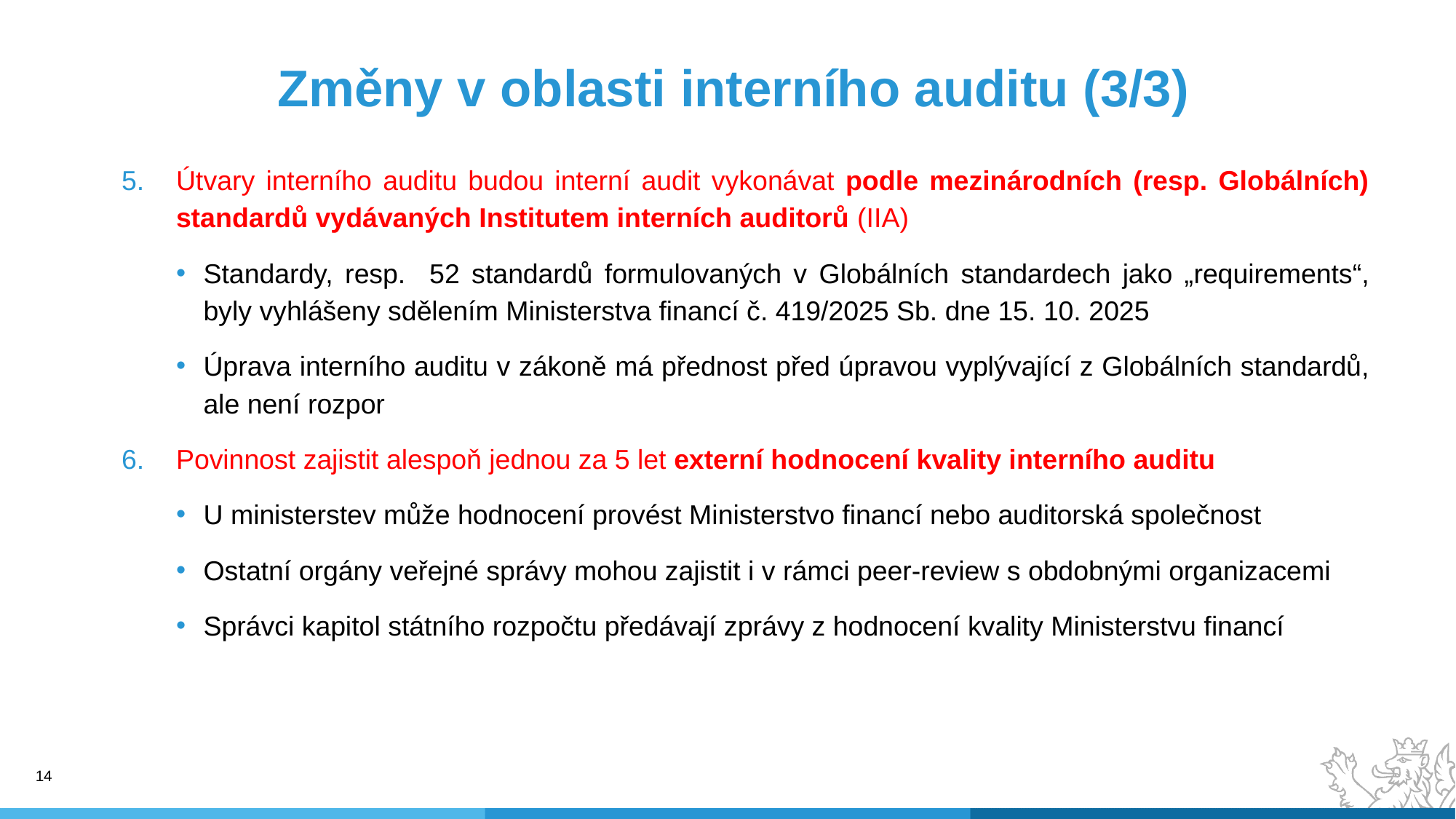

# Změny v oblasti interního auditu (3/3)
Útvary interního auditu budou interní audit vykonávat podle mezinárodních (resp. Globálních) standardů vydávaných Institutem interních auditorů (IIA)
Standardy, resp.  52 standardů formulovaných v Globálních standardech jako „requirements“, byly vyhlášeny sdělením Ministerstva financí č. 419/2025 Sb. dne 15. 10. 2025
Úprava interního auditu v zákoně má přednost před úpravou vyplývající z Globálních standardů, ale není rozpor
Povinnost zajistit alespoň jednou za 5 let externí hodnocení kvality interního auditu
U ministerstev může hodnocení provést Ministerstvo financí nebo auditorská společnost
Ostatní orgány veřejné správy mohou zajistit i v rámci peer-review s obdobnými organizacemi
Správci kapitol státního rozpočtu předávají zprávy z hodnocení kvality Ministerstvu financí

14